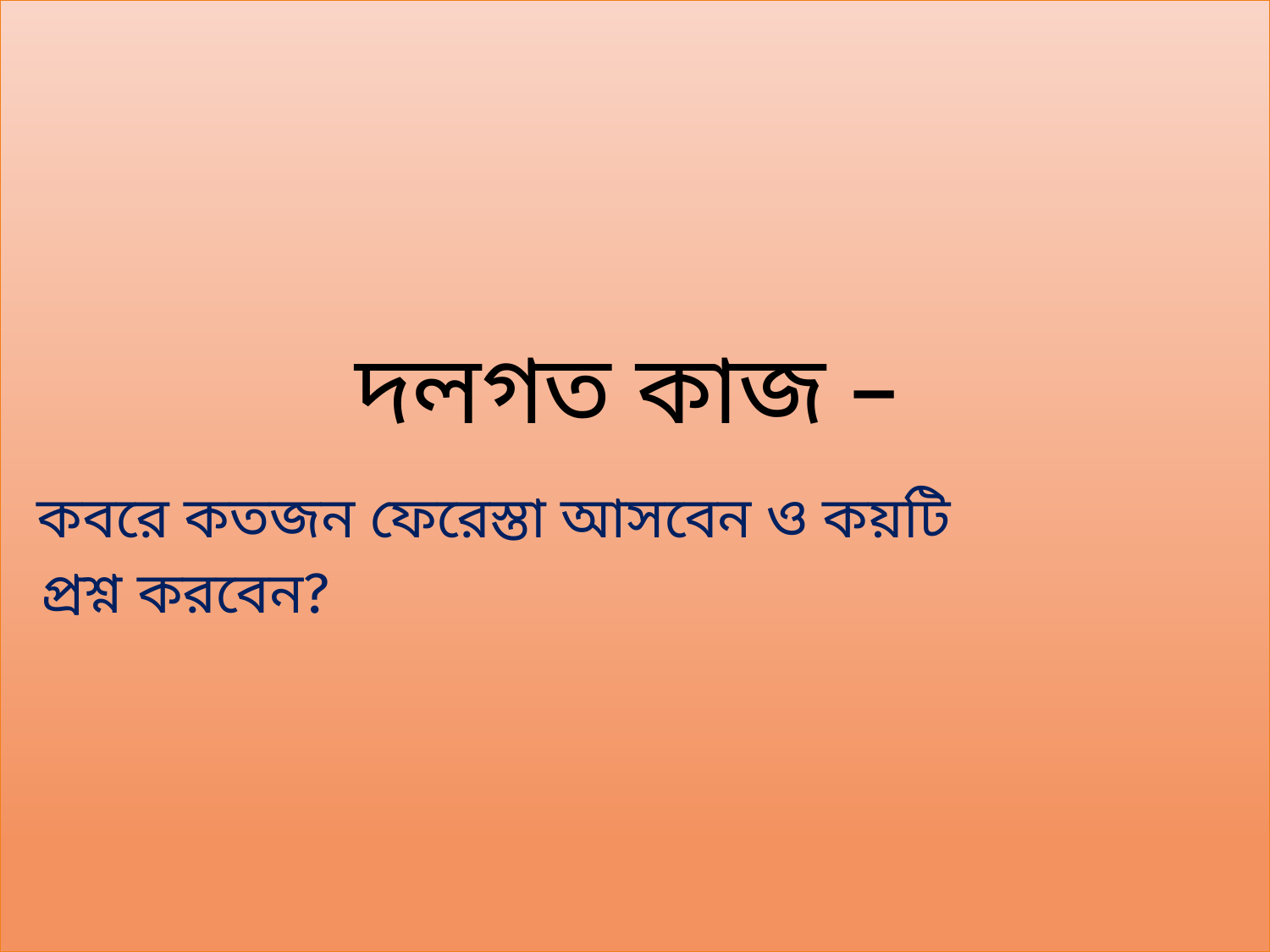

দলগত কাজ –
 কবরে কতজন ফেরেস্তা আসবেন ও কয়টি
  প্রশ্ন করবেন?